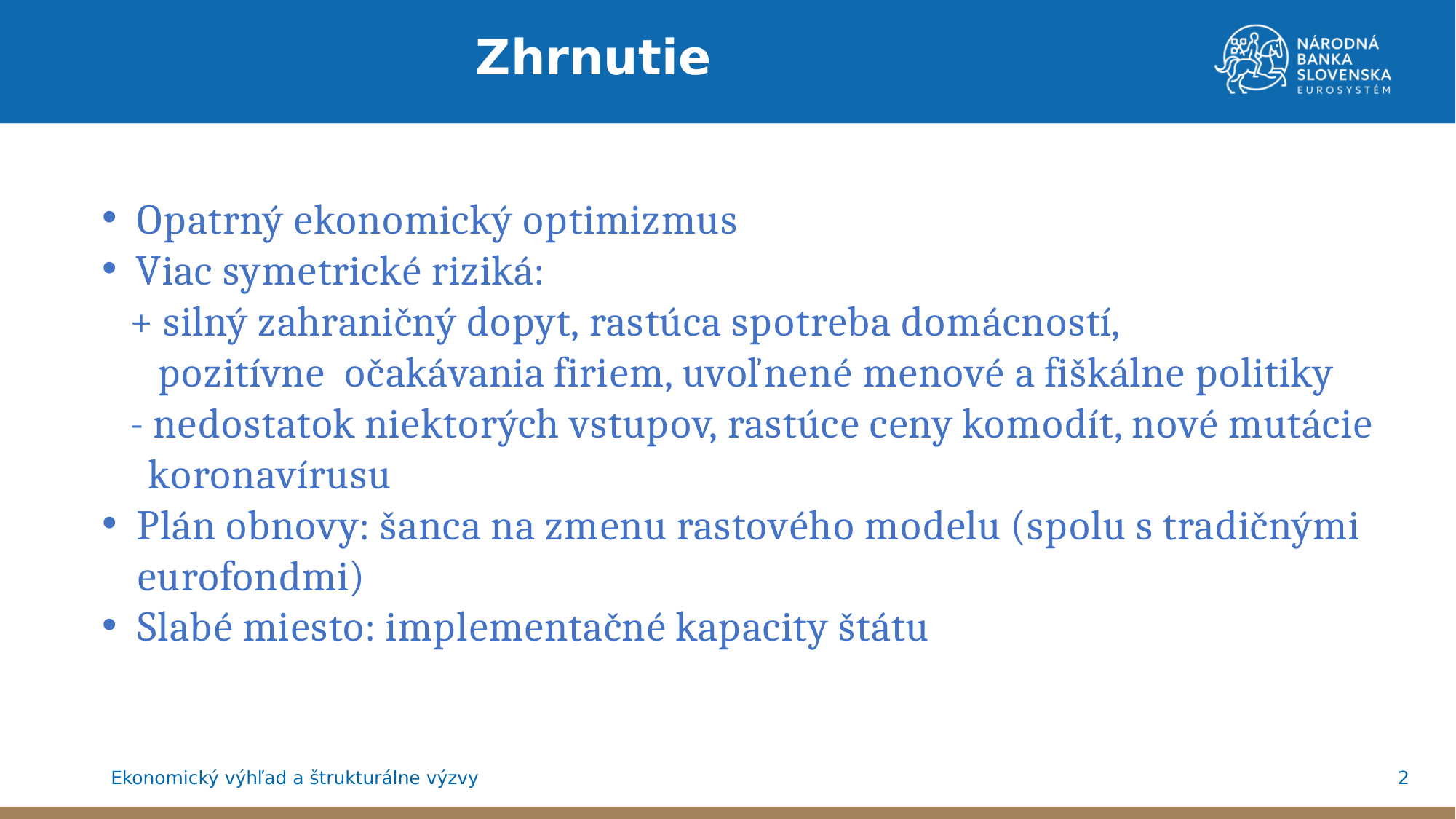

Zhrnutie
Opatrný ekonomický optimizmus
Viac symetrické riziká:
   + silný zahraničný dopyt, rastúca spotreba domácností,
      pozitívne  očakávania firiem, uvoľnené menové a fiškálne politiky
   - nedostatok niektorých vstupov, rastúce ceny komodít, nové mutácie
     koronavírusu
Plán obnovy: šanca na zmenu rastového modelu (spolu s tradičnými eurofondmi)
Slabé miesto: implementačné kapacity štátu

2
Ekonomický výhľad a štrukturálne výzvy